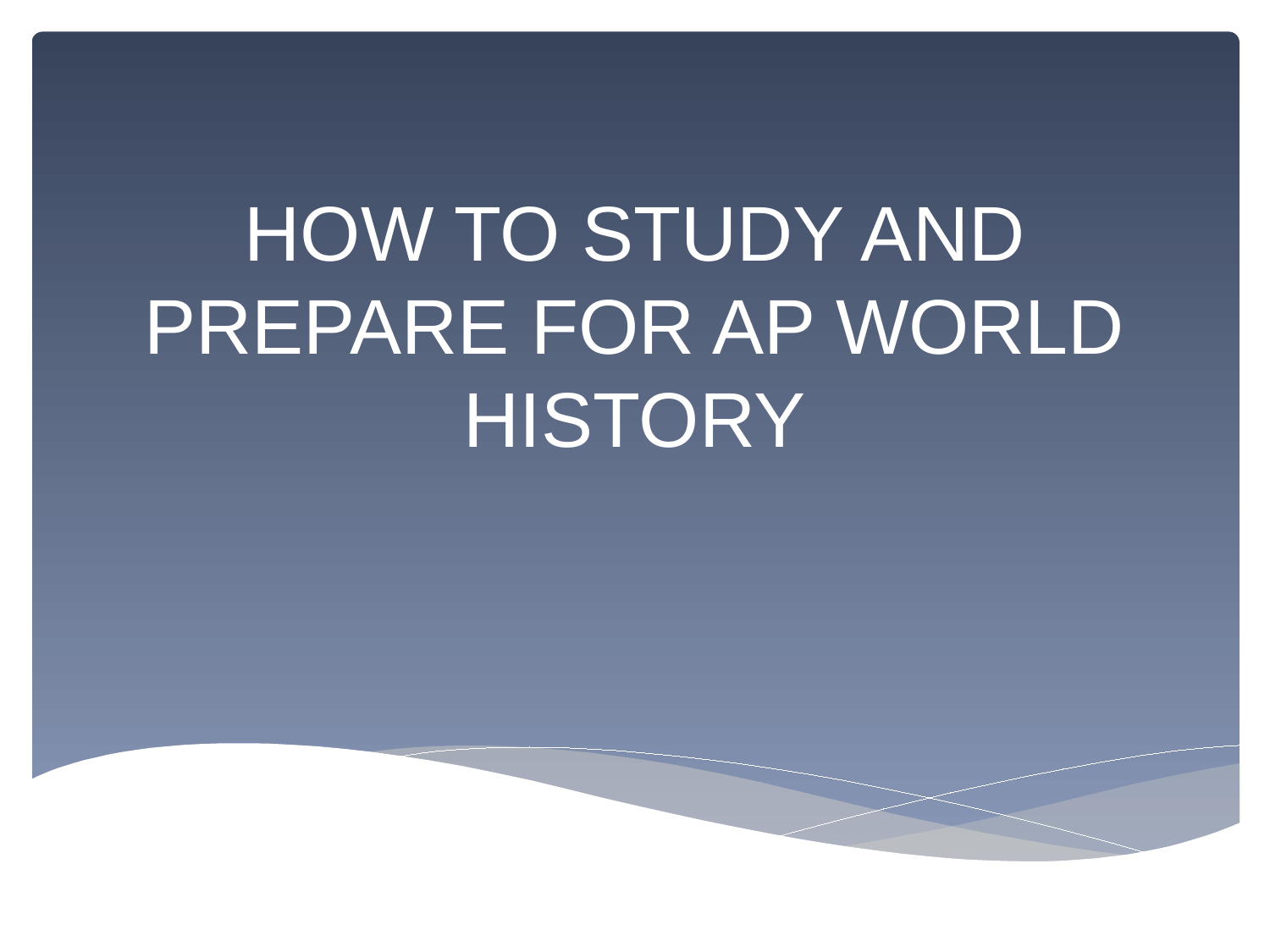

# HOW TO STUDY AND PREPARE FOR AP WORLD HISTORY